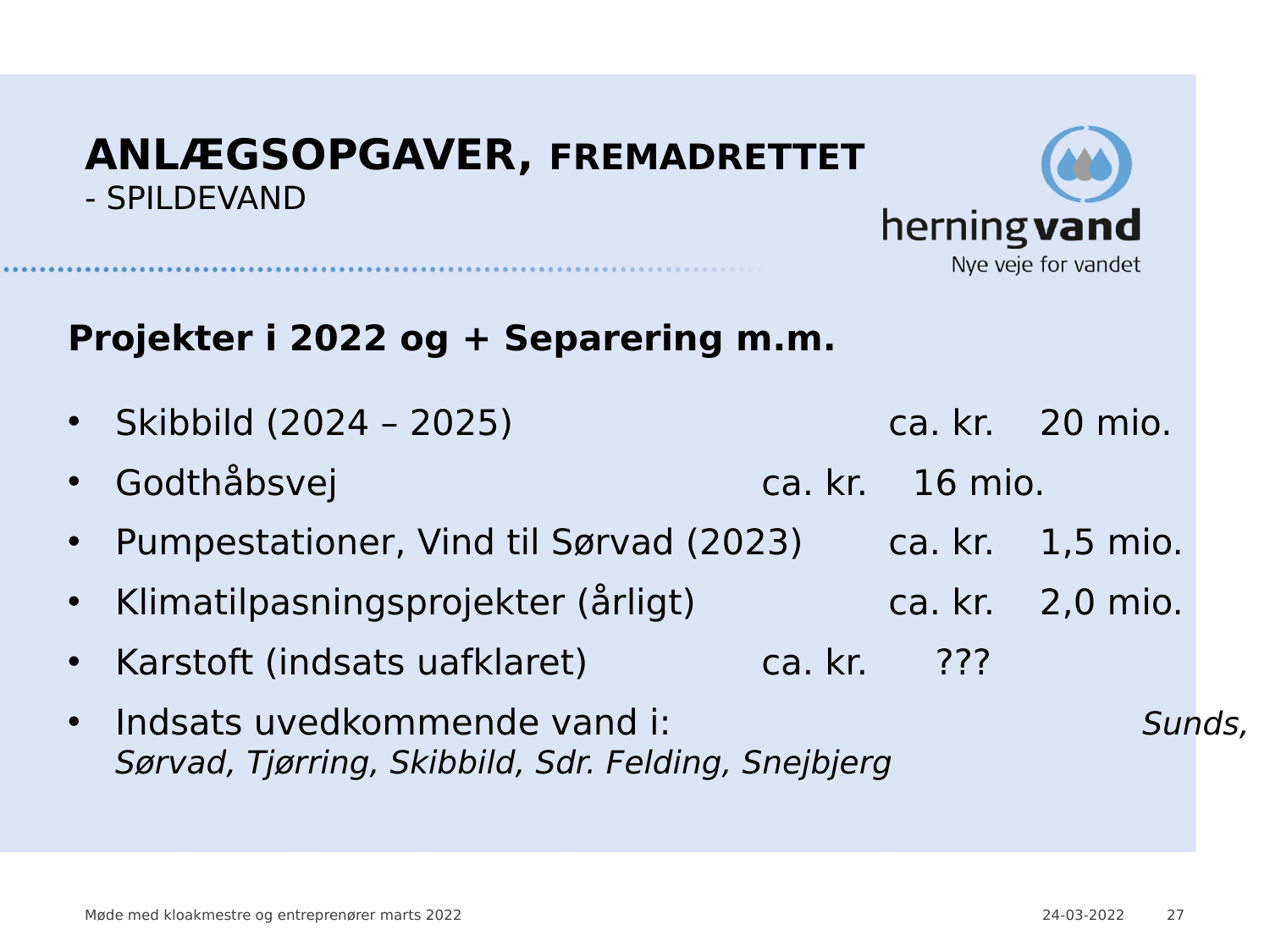

# Anlægsopgaver, fremadrettet - Spildevand

Projekter i 2022 og + Separering m.m.

Skibbild (2024 – 2025)			 ca. kr.    20 mio.
Godthåbsvej 				 ca. kr.    16 mio.
Pumpestationer, Vind til Sørvad (2023)	 ca. kr.    1,5 mio.
Klimatilpasningsprojekter (årligt)		 ca. kr.    2,0 mio.
Karstoft (indsats uafklaret)		 ca. kr.      ???
Indsats uvedkommende vand i:                                          Sunds, Sørvad, Tjørring, Skibbild, Sdr. Felding, Snejbjerg

Møde med kloakmestre og entreprenører marts 2022
24-03-2022
27